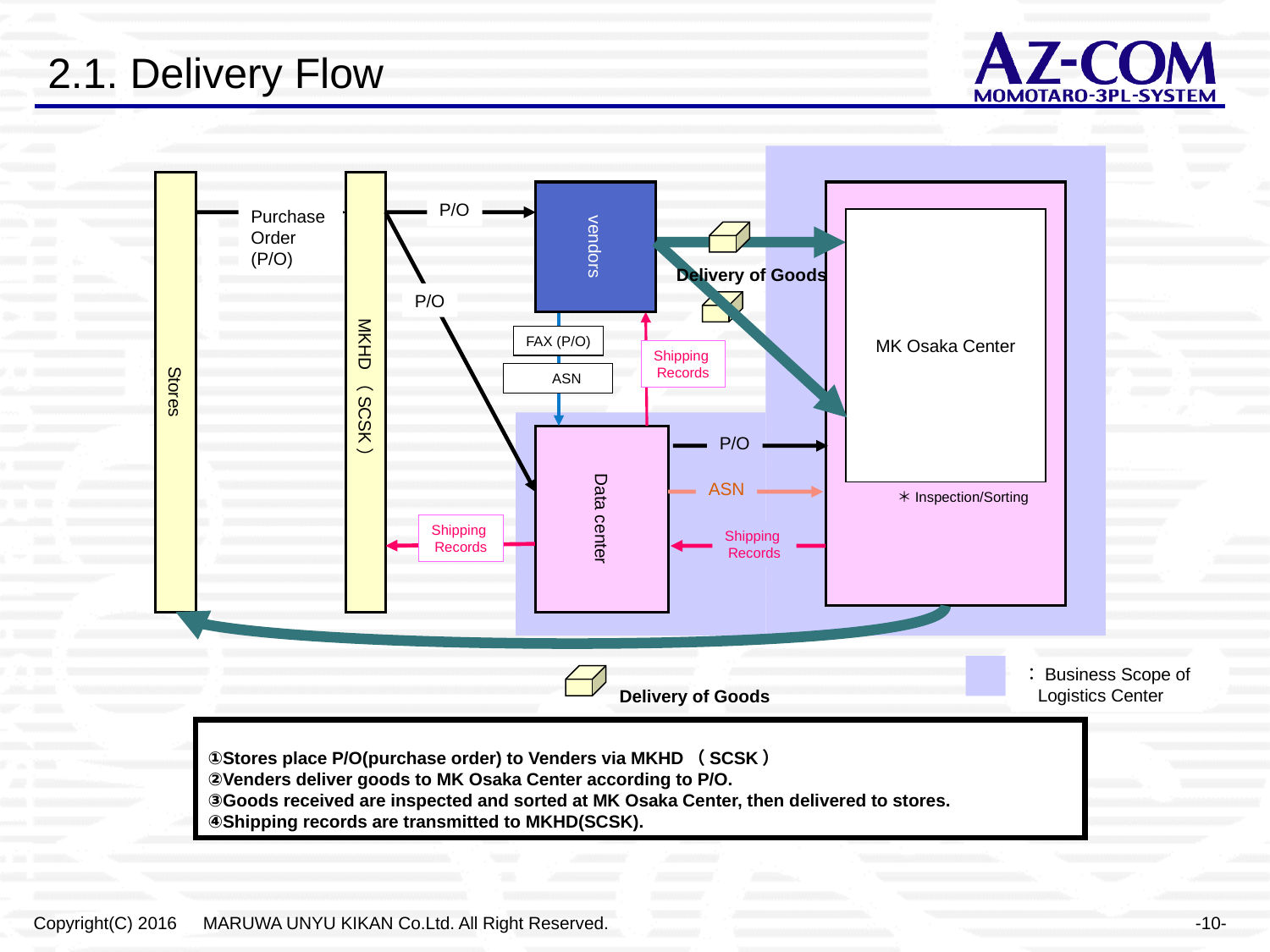

2.1. Delivery Flow

Stores
MKHD（SCSK）
vendors

P/O
Purchase
Order
(P/O)
MK Osaka Center

Delivery of Goods
P/O

FAX (P/O)
Shipping
Records
　ASN

P/O
Data center

ASN
＊Inspection/Sorting

Shipping
Records
Shipping
Records

：Business Scope of
   Logistics Center

Delivery of Goods

①Stores place P/O(purchase order) to Venders via MKHD（SCSK）
②Venders deliver goods to MK Osaka Center according to P/O.
③Goods received are inspected and sorted at MK Osaka Center, then delivered to stores.
④Shipping records are transmitted to MKHD(SCSK).
-10-